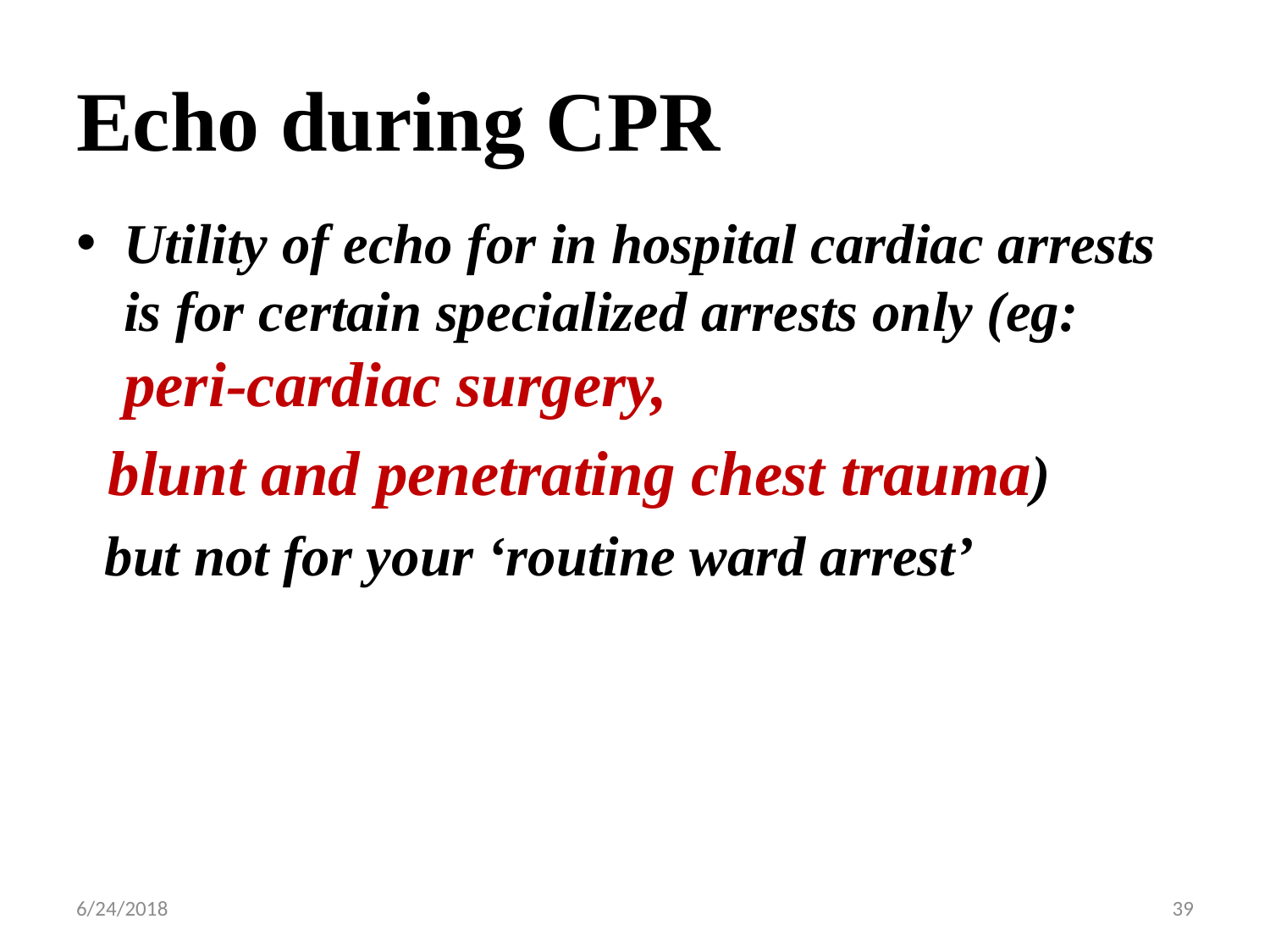

# Echo during CPR
Utility of echo for in hospital cardiac arrests is for certain specialized arrests only (eg: peri-cardiac surgery,
  blunt and penetrating chest trauma)
  but not for your ‘routine ward arrest’
6/24/2018
39